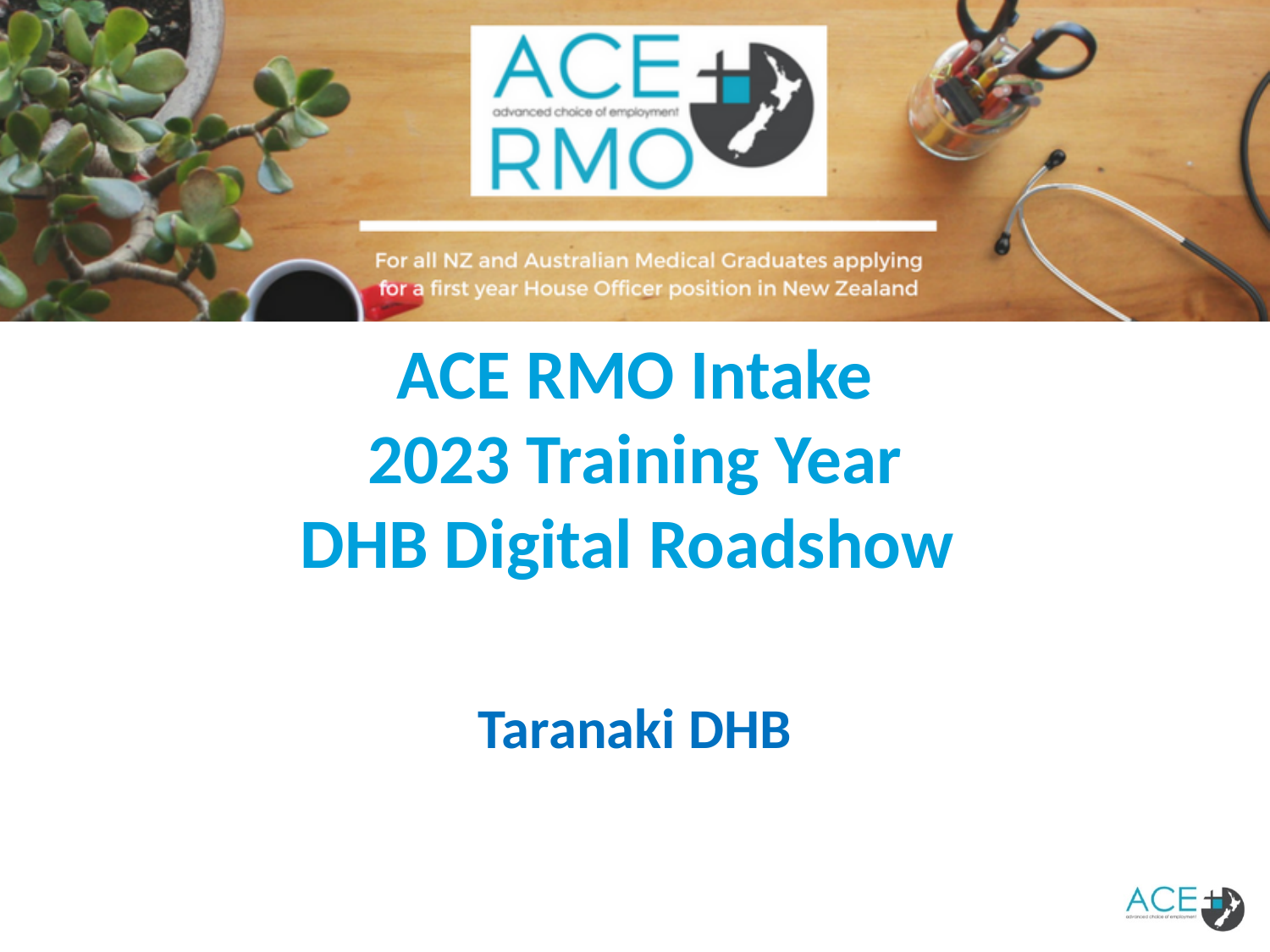

# ACE RMO Intake 2023 Training Year DHB Digital Roadshow
Taranaki DHB